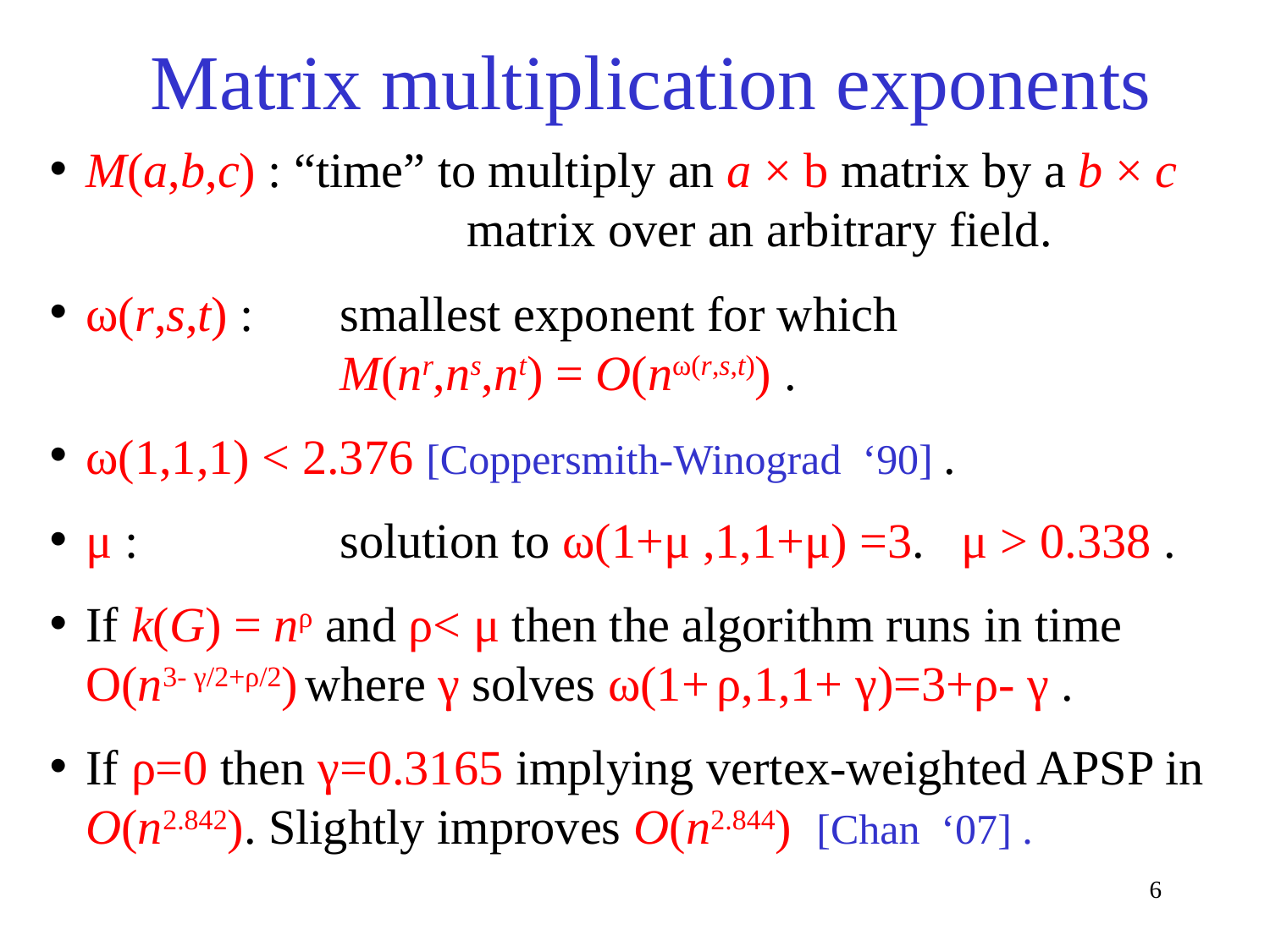

# Matrix multiplication exponents
M(a,b,c) : “time” to multiply an a × b matrix by a b × c 			matrix over an arbitrary field.
ω(r,s,t) : 	smallest exponent for which
		M(nr,ns,nt) = O(nω(r,s,t)) .
ω(1,1,1) < 2.376 [Coppersmith-Winograd  ‘90] .
μ : 		solution to ω(1+μ ,1,1+μ) =3.   μ > 0.338 .
If k(G) = nρ and ρ< μ then the algorithm runs in time
O(n3- γ/2+ρ/2) where γ solves ω(1+ ρ,1,1+ γ)=3+ρ- γ .
If ρ=0 then γ=0.3165 implying vertex-weighted APSP in O(n2.842). Slightly improves O(n2.844)  [Chan  ‘07] .
6